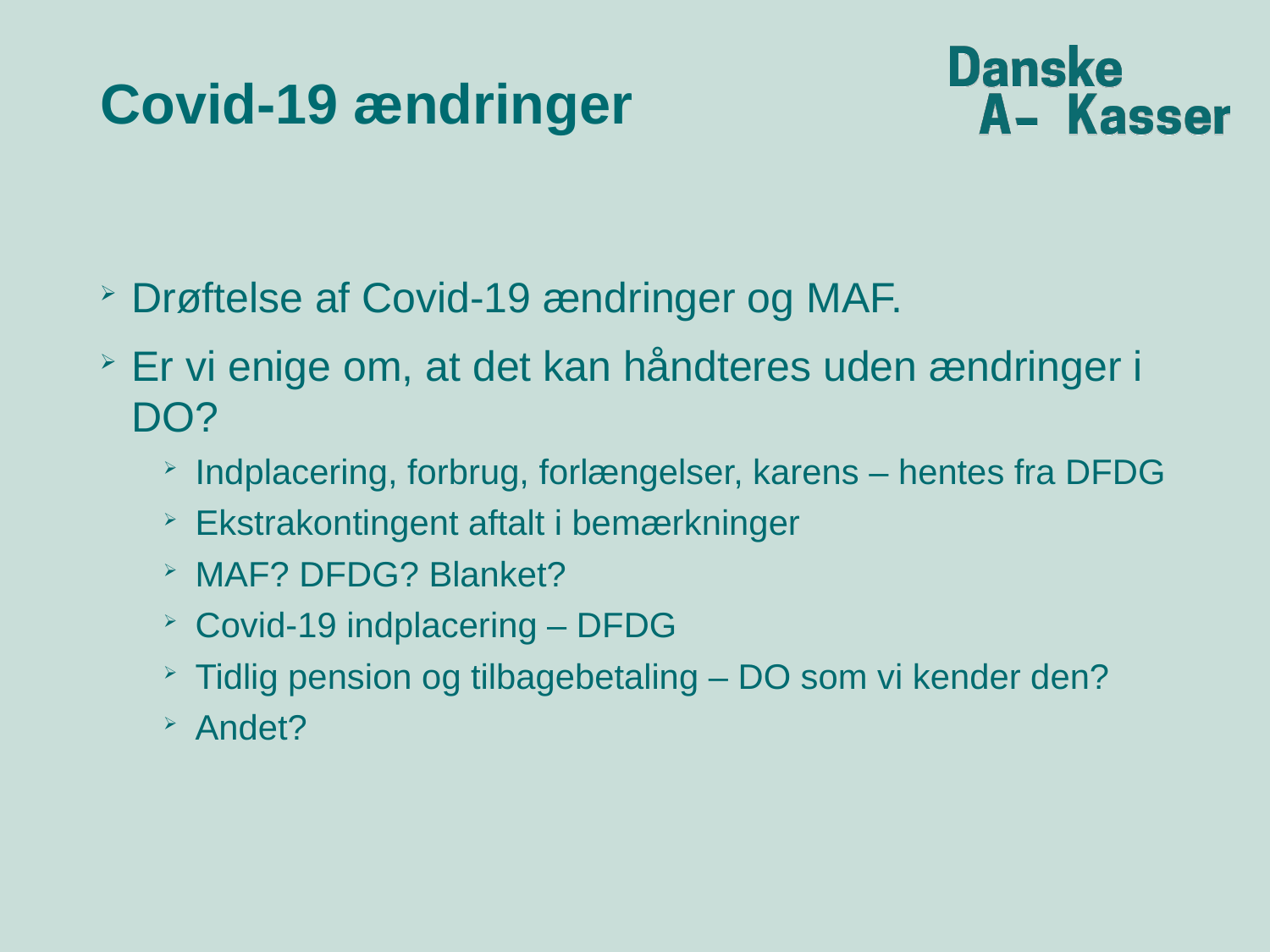

# Covid-19 ændringer
Drøftelse af Covid-19 ændringer og MAF.
Er vi enige om, at det kan håndteres uden ændringer i DO?
Indplacering, forbrug, forlængelser, karens – hentes fra DFDG
Ekstrakontingent aftalt i bemærkninger
MAF? DFDG? Blanket?
Covid-19 indplacering – DFDG
Tidlig pension og tilbagebetaling – DO som vi kender den?
Andet?